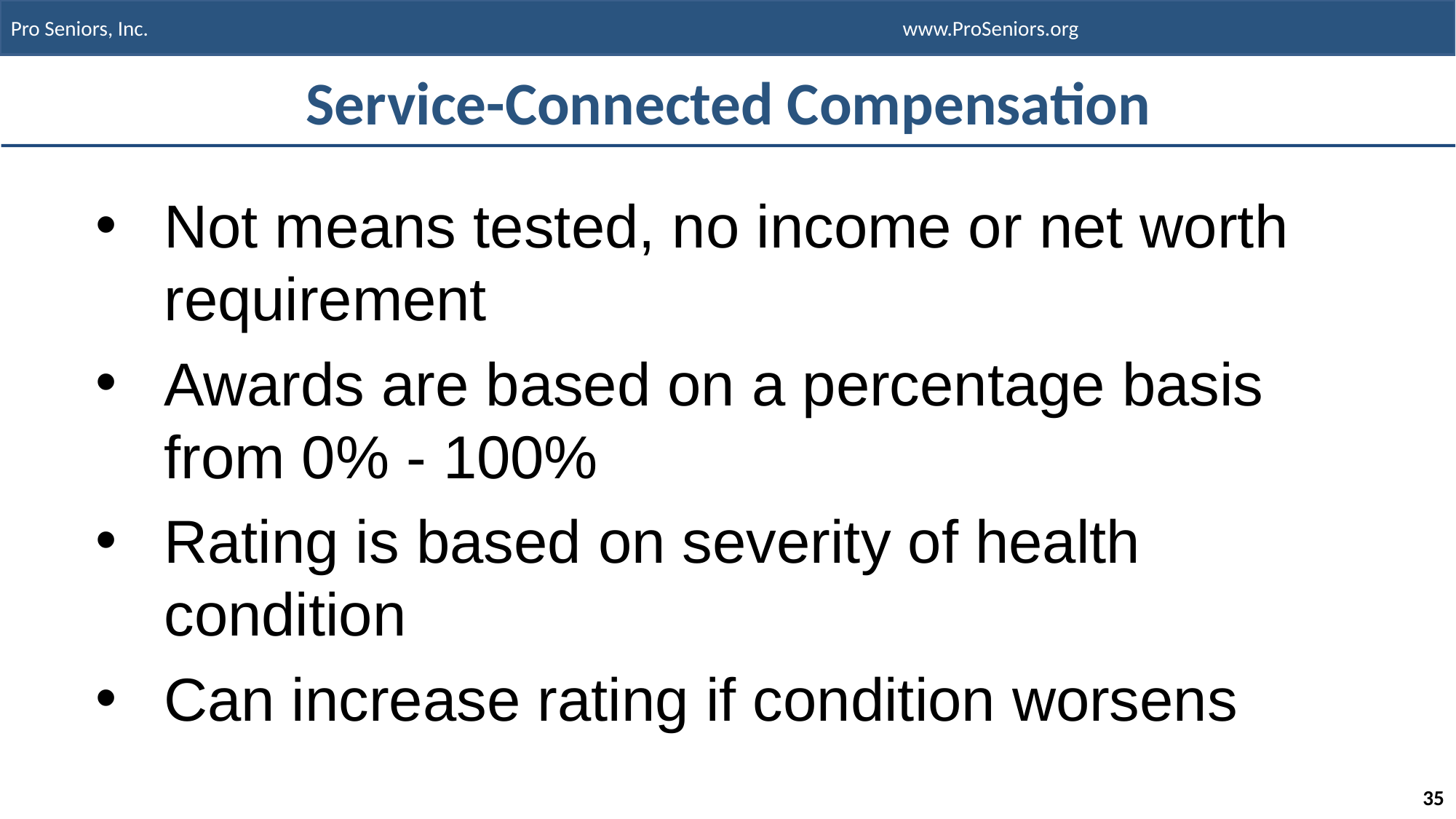

# Service-Connected Compensation
Not means tested, no income or net worth requirement
Awards are based on a percentage basis from 0% - 100%
Rating is based on severity of health condition
Can increase rating if condition worsens
35